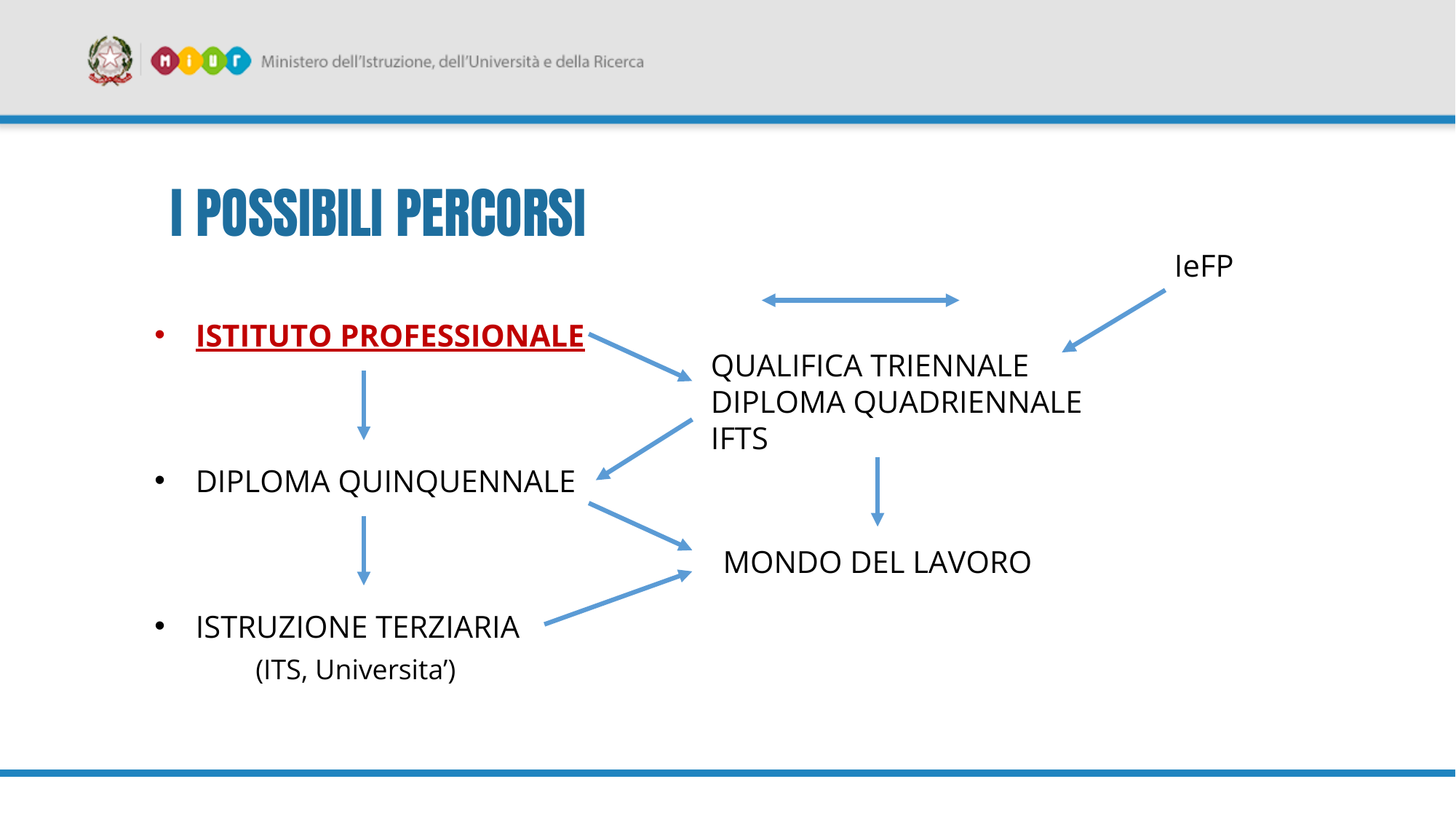

I POSSIBILI PERCORSI
IeFP
ISTITUTO PROFESSIONALE

DIPLOMA QUINQUENNALE

ISTRUZIONE TERZIARIA
QUALIFICA TRIENNALE
DIPLOMA QUADRIENNALE
IFTS
MONDO DEL LAVORO
(ITS, Universita’)